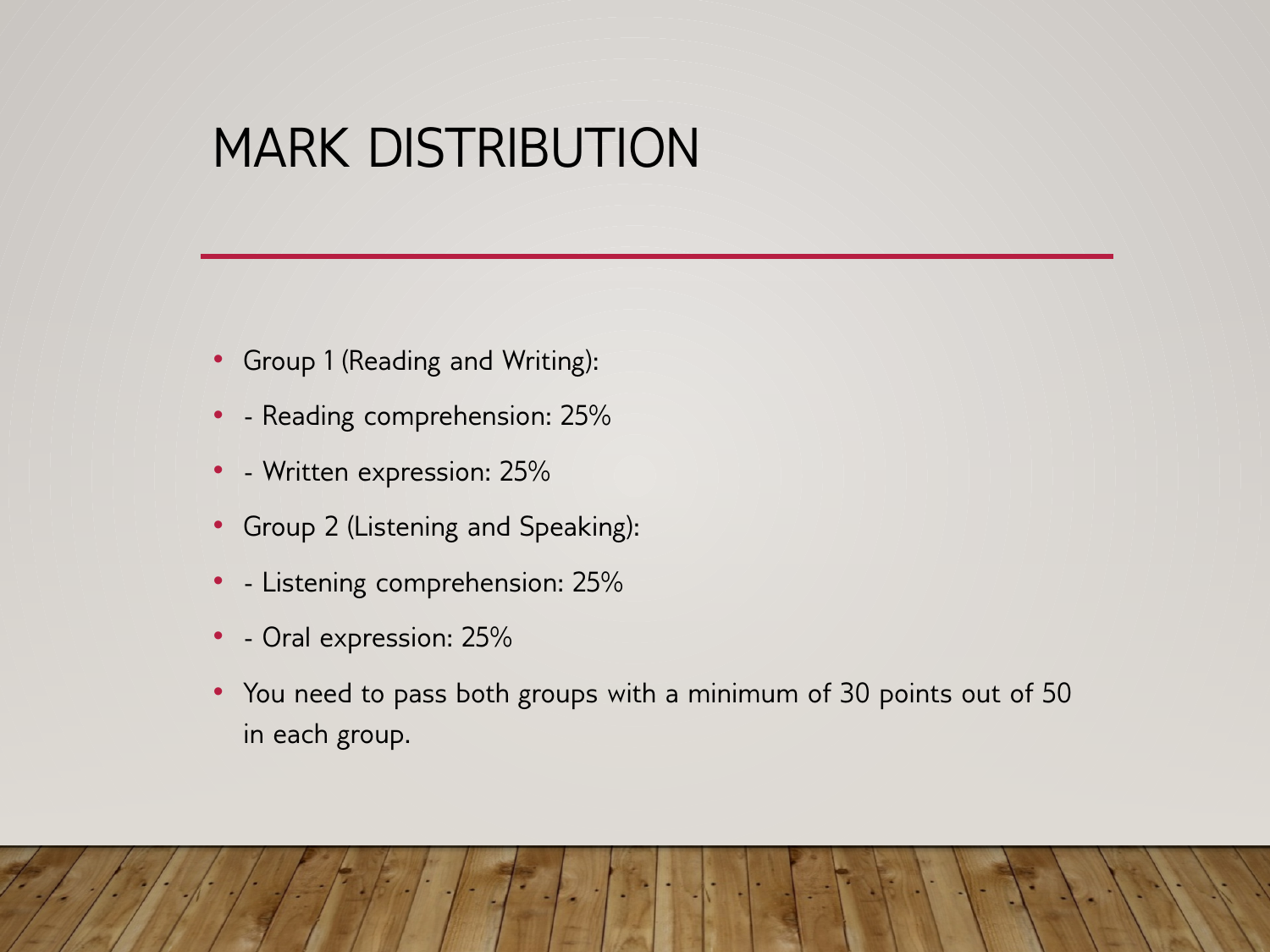

# Mark Distribution

Group 1 (Reading and Writing):
- Reading comprehension: 25%
- Written expression: 25%
Group 2 (Listening and Speaking):
- Listening comprehension: 25%
- Oral expression: 25%
You need to pass both groups with a minimum of 30 points out of 50 in each group.